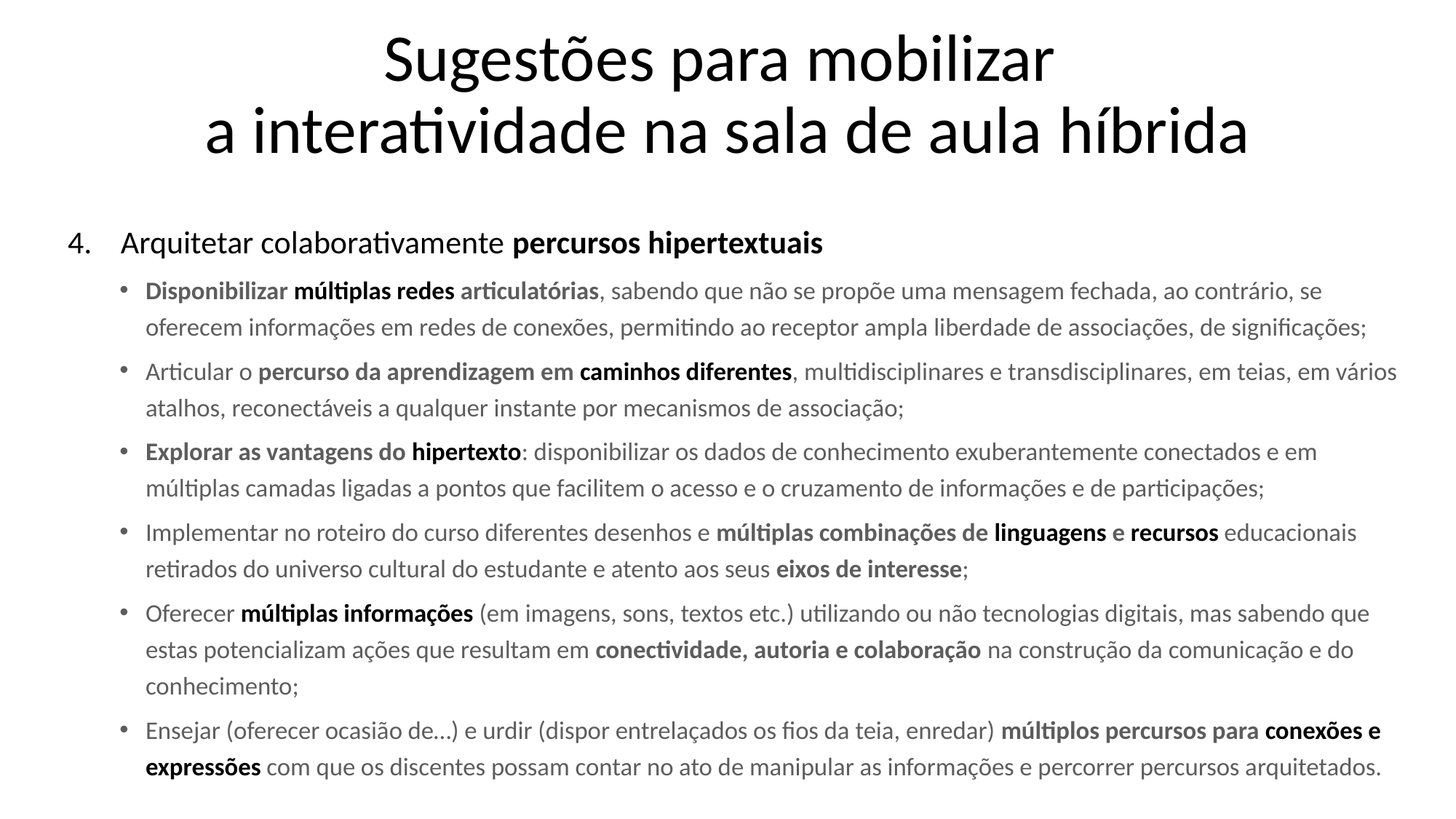

# Sugestões para mobilizar a interatividade na sala de aula híbrida
4.    Arquitetar colaborativamente percursos hipertextuais
Disponibilizar múltiplas redes articulatórias, sabendo que não se propõe uma mensagem fechada, ao contrário, se oferecem informações em redes de conexões, permitindo ao receptor ampla liberdade de associações, de significações;
Articular o percurso da aprendizagem em caminhos diferentes, multidisciplinares e transdisciplinares, em teias, em vários atalhos, reconectáveis a qualquer instante por mecanismos de associação;
Explorar as vantagens do hipertexto: disponibilizar os dados de conhecimento exuberantemente conectados e em múltiplas camadas ligadas a pontos que facilitem o acesso e o cruzamento de informações e de participações;
Implementar no roteiro do curso diferentes desenhos e múltiplas combinações de linguagens e recursos educacionais retirados do universo cultural do estudante e atento aos seus eixos de interesse;
Oferecer múltiplas informações (em imagens, sons, textos etc.) utilizando ou não tecnologias digitais, mas sabendo que estas potencializam ações que resultam em conectividade, autoria e colaboração na construção da comunicação e do conhecimento;
Ensejar (oferecer ocasião de…) e urdir (dispor entrelaçados os fios da teia, enredar) múltiplos percursos para conexões e expressões com que os discentes possam contar no ato de manipular as informações e percorrer percursos arquitetados.